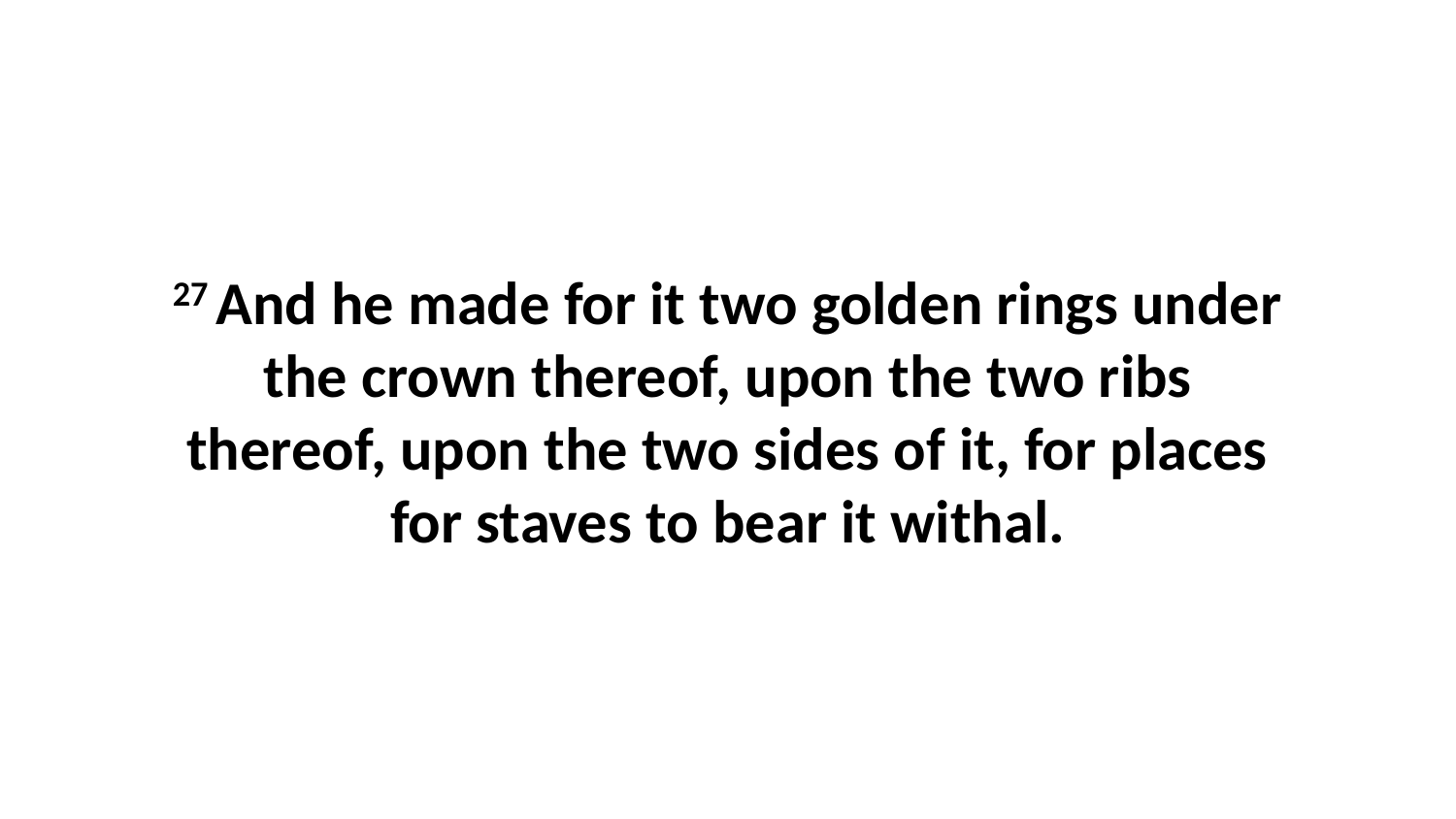

27 And he made for it two golden rings under the crown thereof, upon the two ribs thereof, upon the two sides of it, for places for staves to bear it withal.